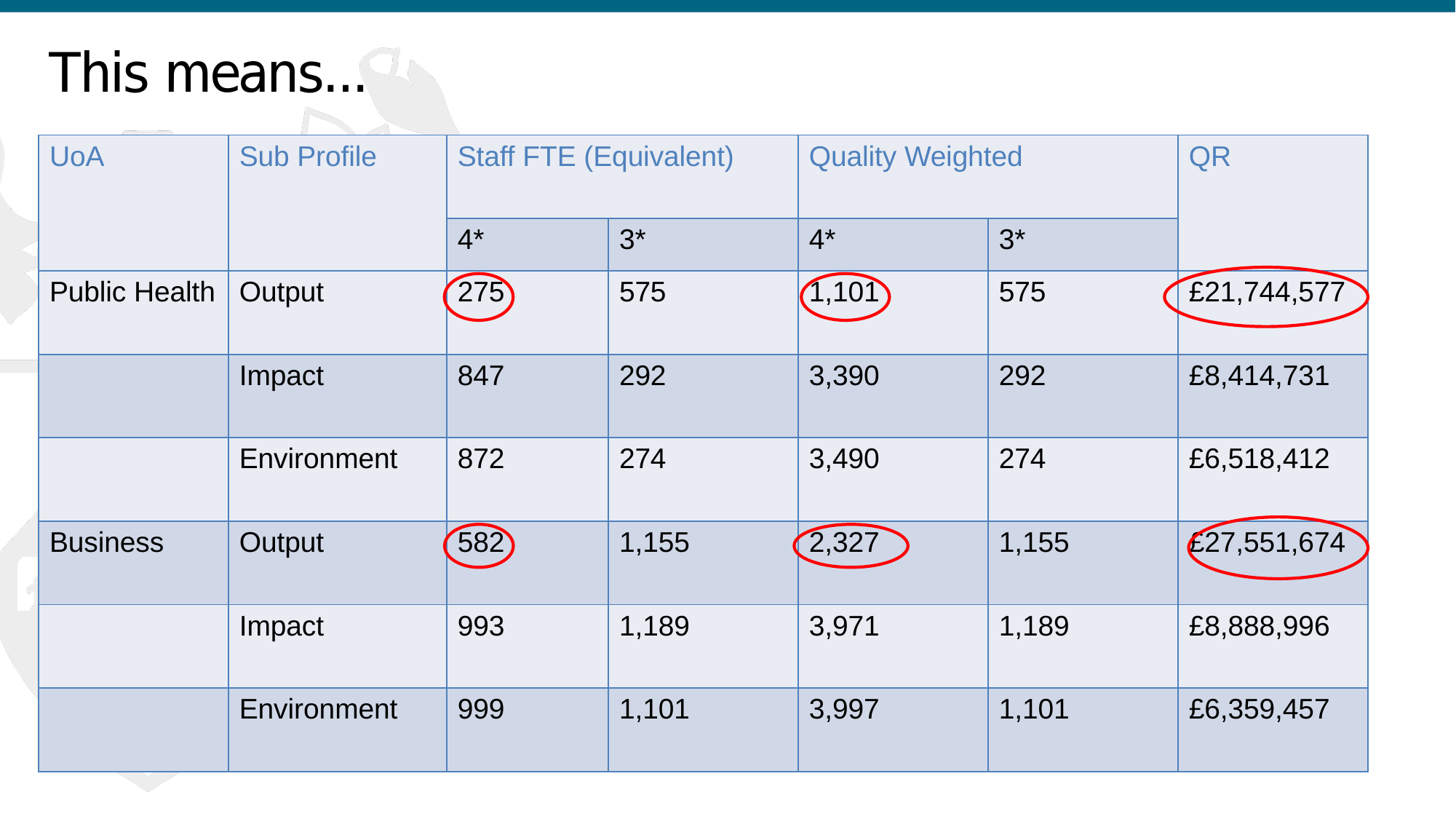

This means…
| UoA | Sub Profile | Staff FTE (Equivalent) |  | Quality Weighted |  | QR |
| --- | --- | --- | --- | --- | --- | --- |
|  |  | 4\* | 3\* | 4\* | 3\* |  |
| Public Health | Output | 275 | 575 | 1,101 | 575 | £21,744,577 |
|  | Impact | 847 | 292 | 3,390 | 292 | £8,414,731 |
|  | Environment | 872 | 274 | 3,490 | 274 | £6,518,412 |
| Business | Output | 582 | 1,155 | 2,327 | 1,155 | £27,551,674 |
|  | Impact | 993 | 1,189 | 3,971 | 1,189 | £8,888,996 |
|  | Environment | 999 | 1,101 | 3,997 | 1,101 | £6,359,457 |